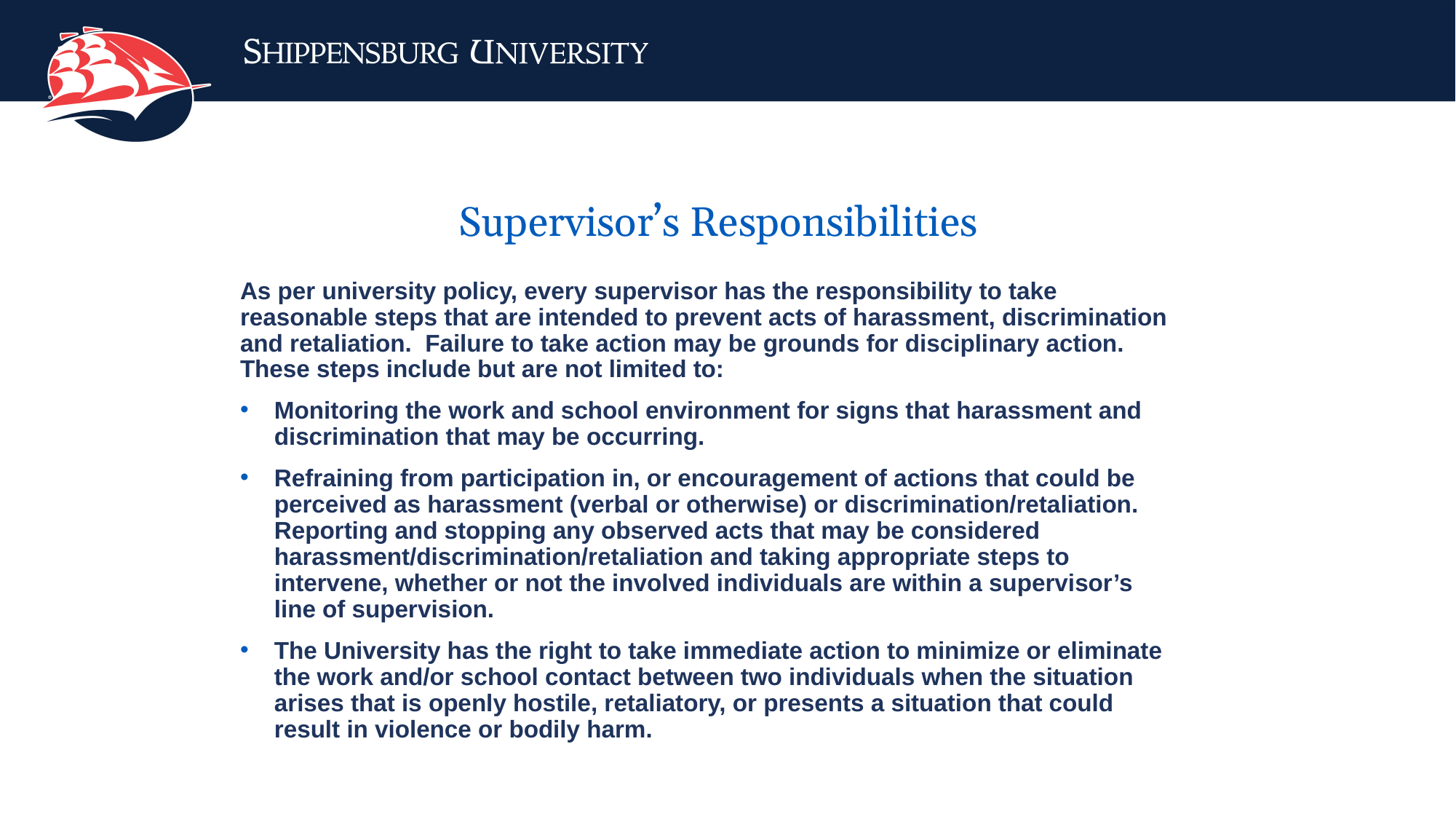

# Supervisor’s Responsibilities
As per university policy, every supervisor has the responsibility to take reasonable steps that are intended to prevent acts of harassment, discrimination and retaliation.  Failure to take action may be grounds for disciplinary action.  These steps include but are not limited to:
Monitoring the work and school environment for signs that harassment and discrimination that may be occurring.
Refraining from participation in, or encouragement of actions that could be perceived as harassment (verbal or otherwise) or discrimination/retaliation.  Reporting and stopping any observed acts that may be considered harassment/discrimination/retaliation and taking appropriate steps to intervene, whether or not the involved individuals are within a supervisor’s line of supervision.
The University has the right to take immediate action to minimize or eliminate the work and/or school contact between two individuals when the situation arises that is openly hostile, retaliatory, or presents a situation that could result in violence or bodily harm.